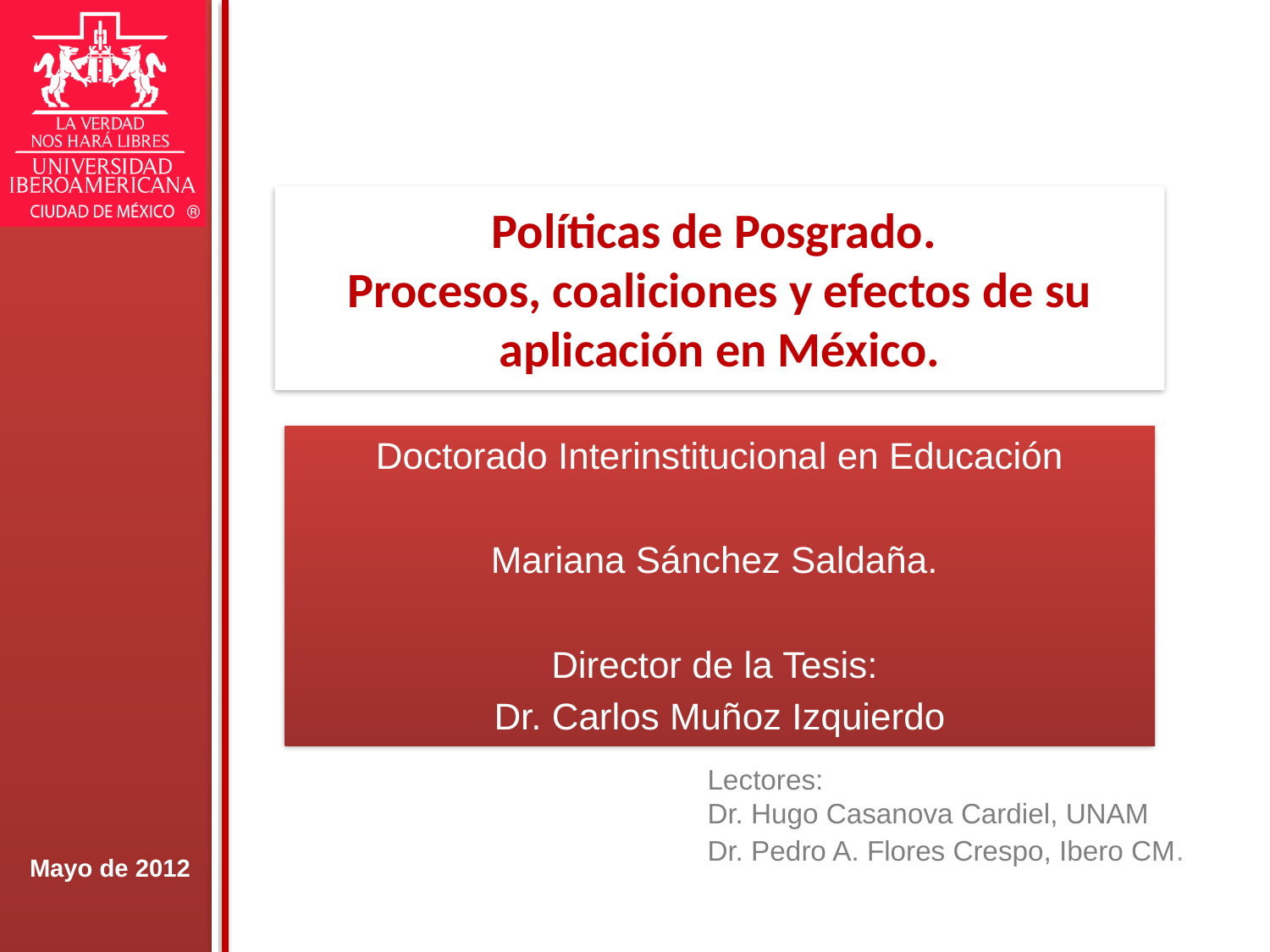

# Políticas de Posgrado. Procesos, coaliciones y efectos de su aplicación en México.
Doctorado Interinstitucional en Educación

Mariana Sánchez Saldaña.

Director de la Tesis:
Dr. Carlos Muñoz Izquierdo

Lectores:
Dr. Hugo Casanova Cardiel, UNAM
Dr. Pedro A. Flores Crespo, Ibero CM.
Mayo de 2012